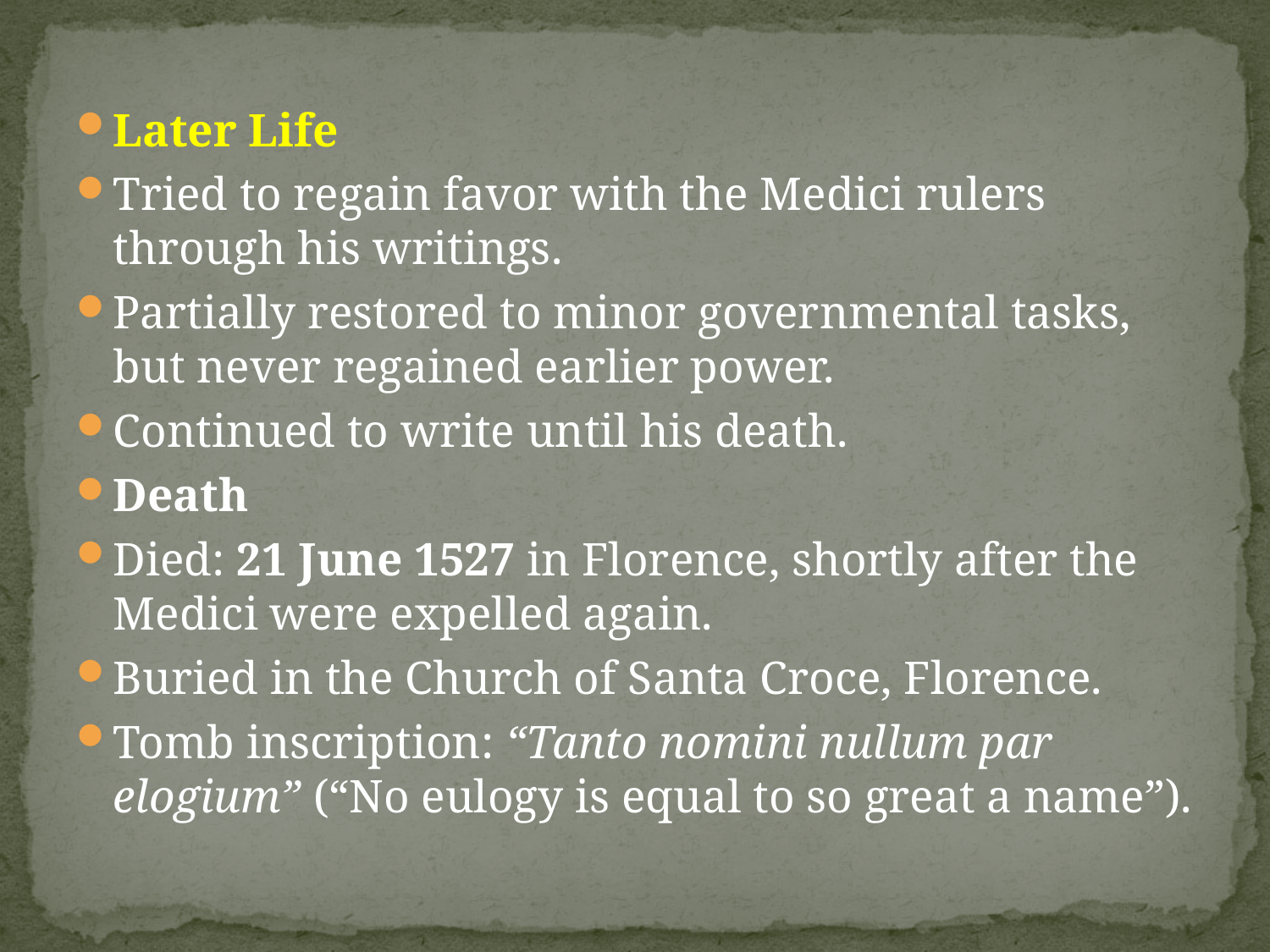

#
Later Life
Tried to regain favor with the Medici rulers through his writings.
Partially restored to minor governmental tasks, but never regained earlier power.
Continued to write until his death.
Death
Died: 21 June 1527 in Florence, shortly after the Medici were expelled again.
Buried in the Church of Santa Croce, Florence.
Tomb inscription: “Tanto nomini nullum par elogium” (“No eulogy is equal to so great a name”).